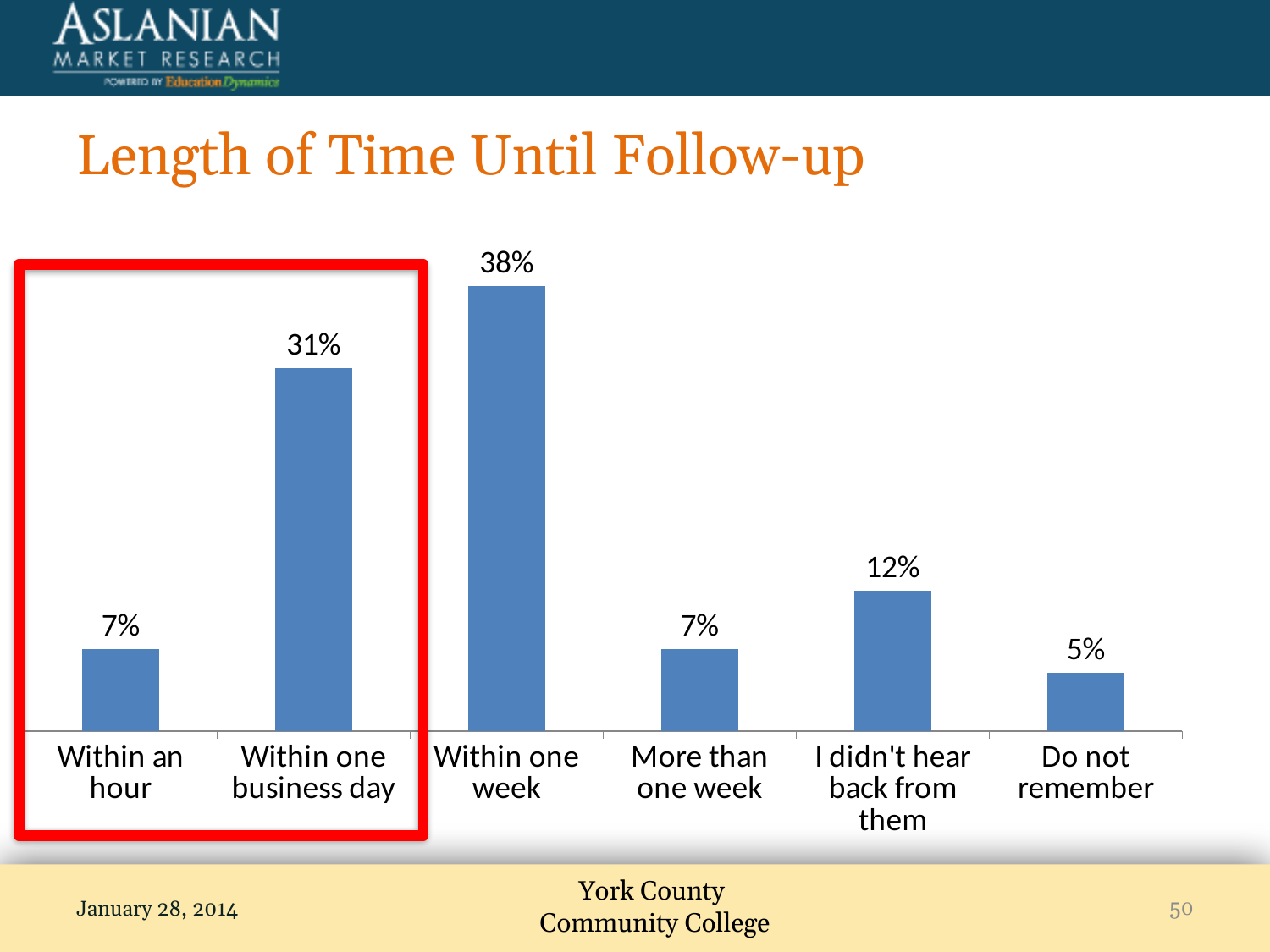

# Length of Time Until Follow-up

### Chart

| Category | Series 1 |
|---|---|
| Within an hour | 0.07 |
| Within one business day | 0.31 |
| Within one week | 0.38 |
| More than one week | 0.07 |
| I didn't hear back from them | 0.12 |
| Do not remember | 0.05 |
January 28, 2014
50